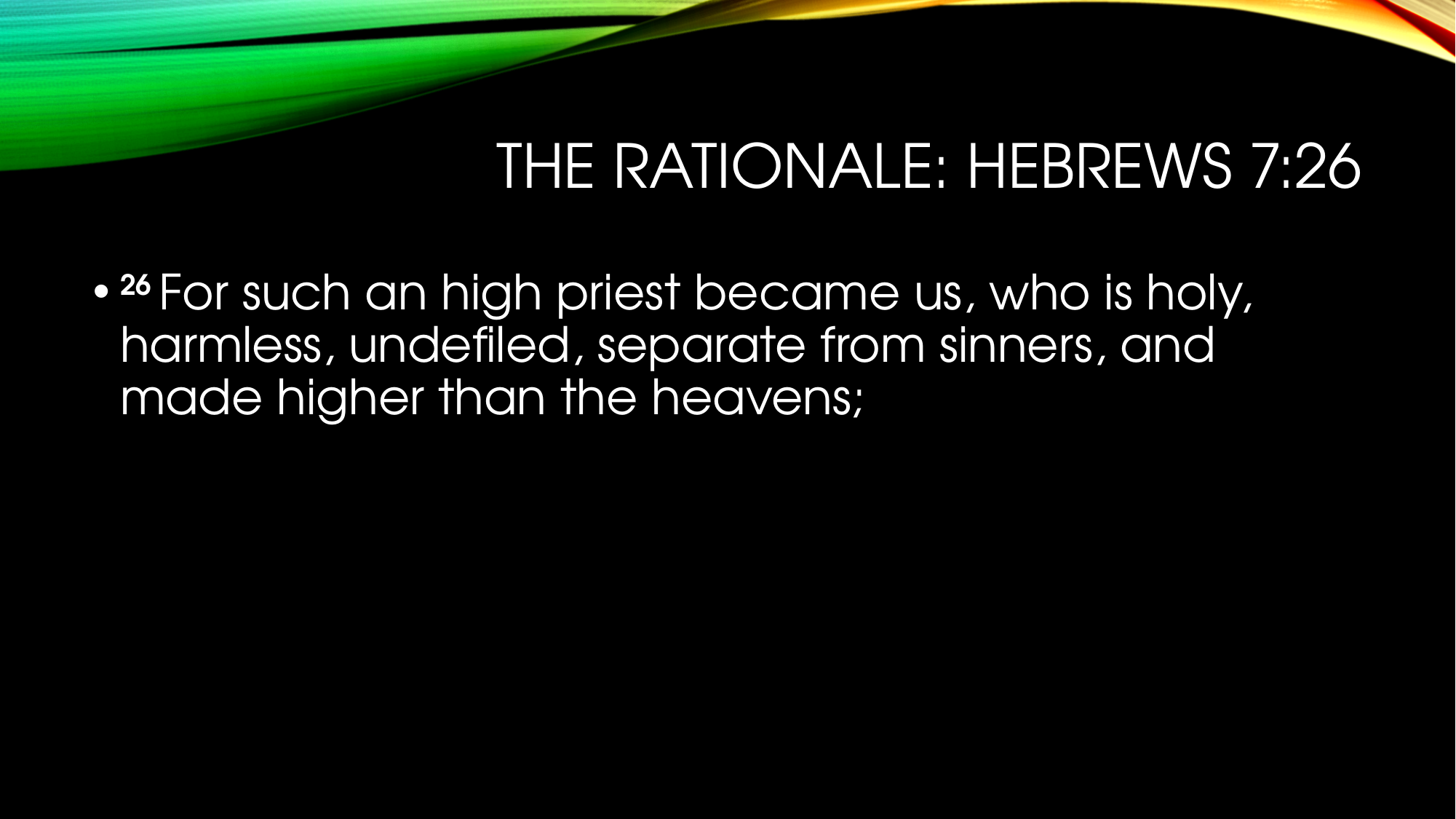

# The rationale: Hebrews 7:26
26 For such an high priest became us, who is holy, harmless, undefiled, separate from sinners, and made higher than the heavens;